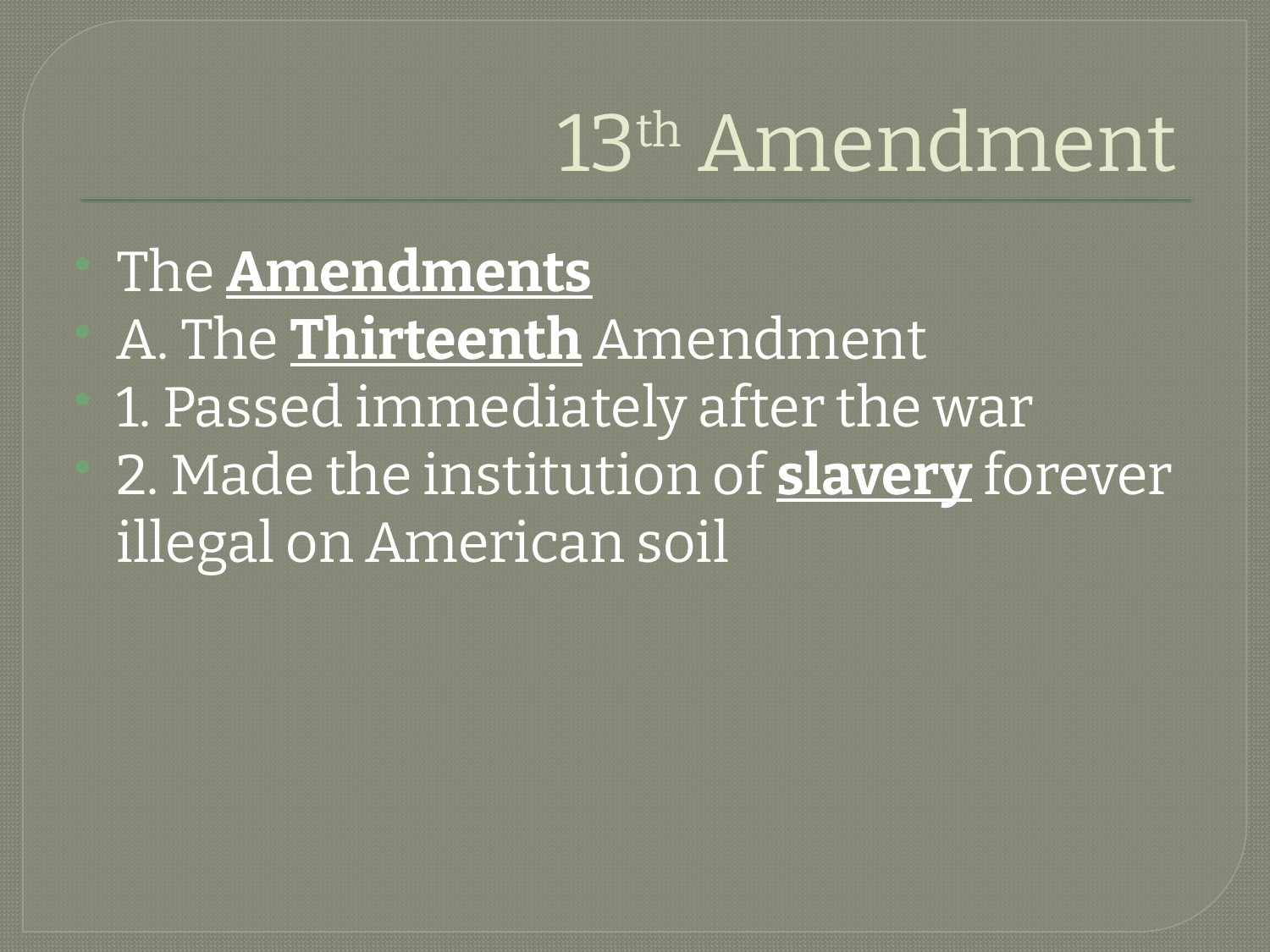

# 13th Amendment
The Amendments
A. The Thirteenth Amendment
1. Passed immediately after the war
2. Made the institution of slavery forever illegal on American soil